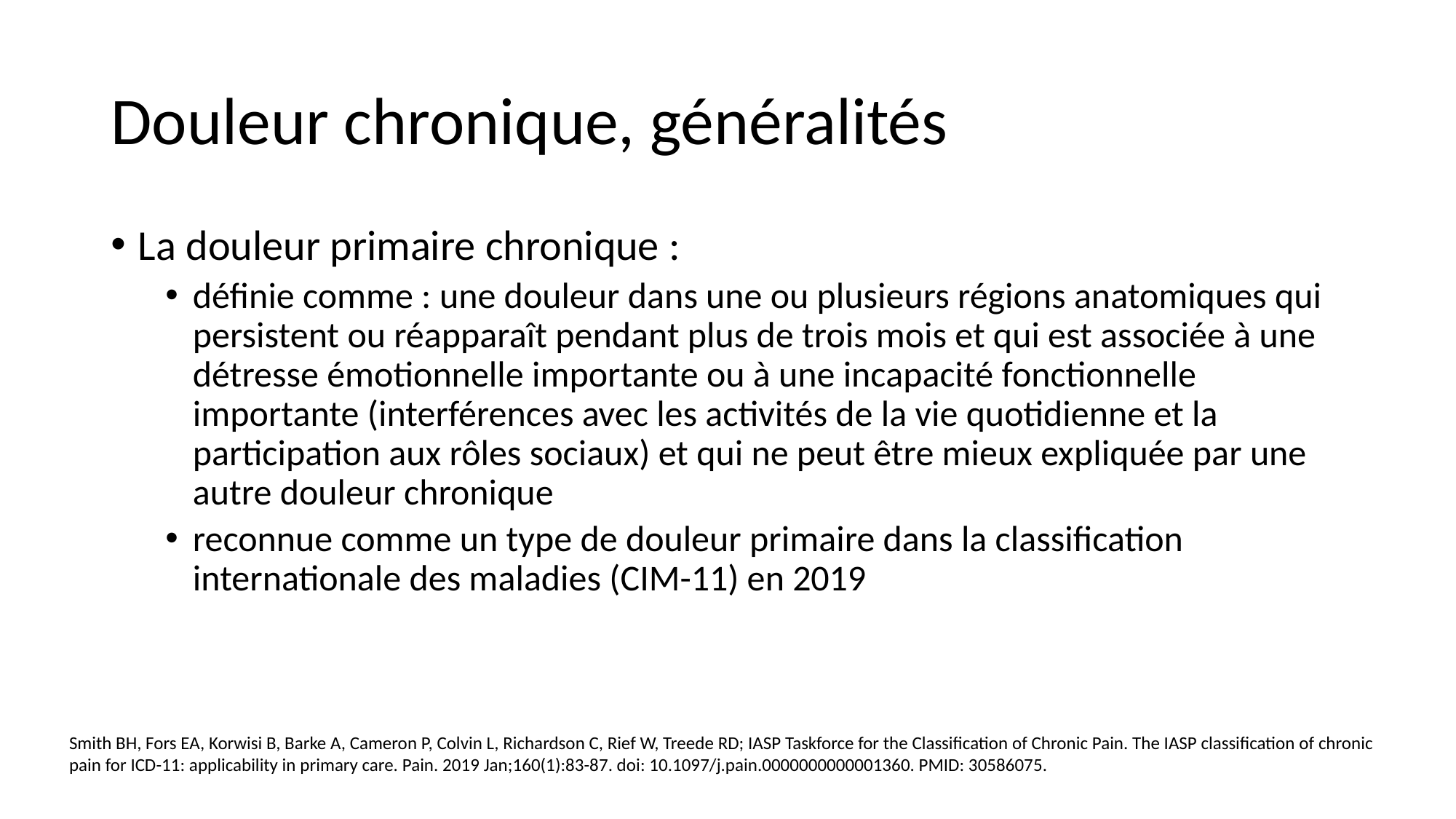

# Douleur chronique, généralités
La douleur primaire chronique :
définie comme : une douleur dans une ou plusieurs régions anatomiques qui persistent ou réapparaît pendant plus de trois mois et qui est associée à une détresse émotionnelle importante ou à une incapacité fonctionnelle importante (interférences avec les activités de la vie quotidienne et la participation aux rôles sociaux) et qui ne peut être mieux expliquée par une autre douleur chronique
reconnue comme un type de douleur primaire dans la classification internationale des maladies (CIM-11) en 2019
Smith BH, Fors EA, Korwisi B, Barke A, Cameron P, Colvin L, Richardson C, Rief W, Treede RD; IASP Taskforce for the Classification of Chronic Pain. The IASP classification of chronic pain for ICD-11: applicability in primary care. Pain. 2019 Jan;160(1):83-87. doi: 10.1097/j.pain.0000000000001360. PMID: 30586075.